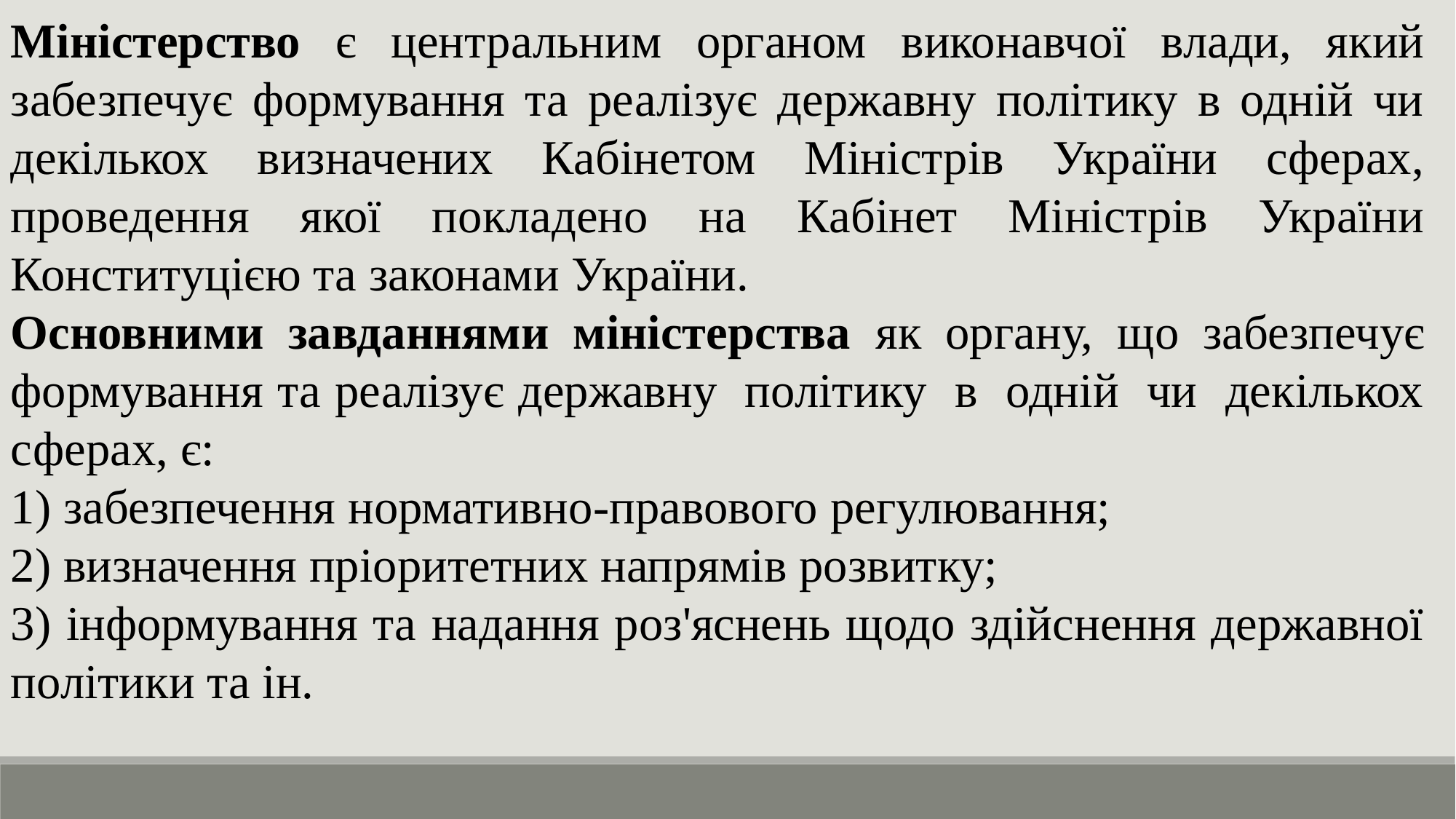

Міністерство є центральним органом виконавчої влади, який забезпечує формування та реалізує державну політику в одній чи декількох визначених Кабінетом Міністрів України сферах, проведення якої покладено на Кабінет Міністрів України Конституцією та законами України.
Основними завданнями міністерства як органу, що забезпечує формування та реалізує державну  політику  в  одній  чи  декількох сферах, є:
1) забезпечення нормативно-правового регулювання;
2) визначення пріоритетних напрямів розвитку;
3) інформування та надання роз'яснень щодо здійснення державної політики та ін.